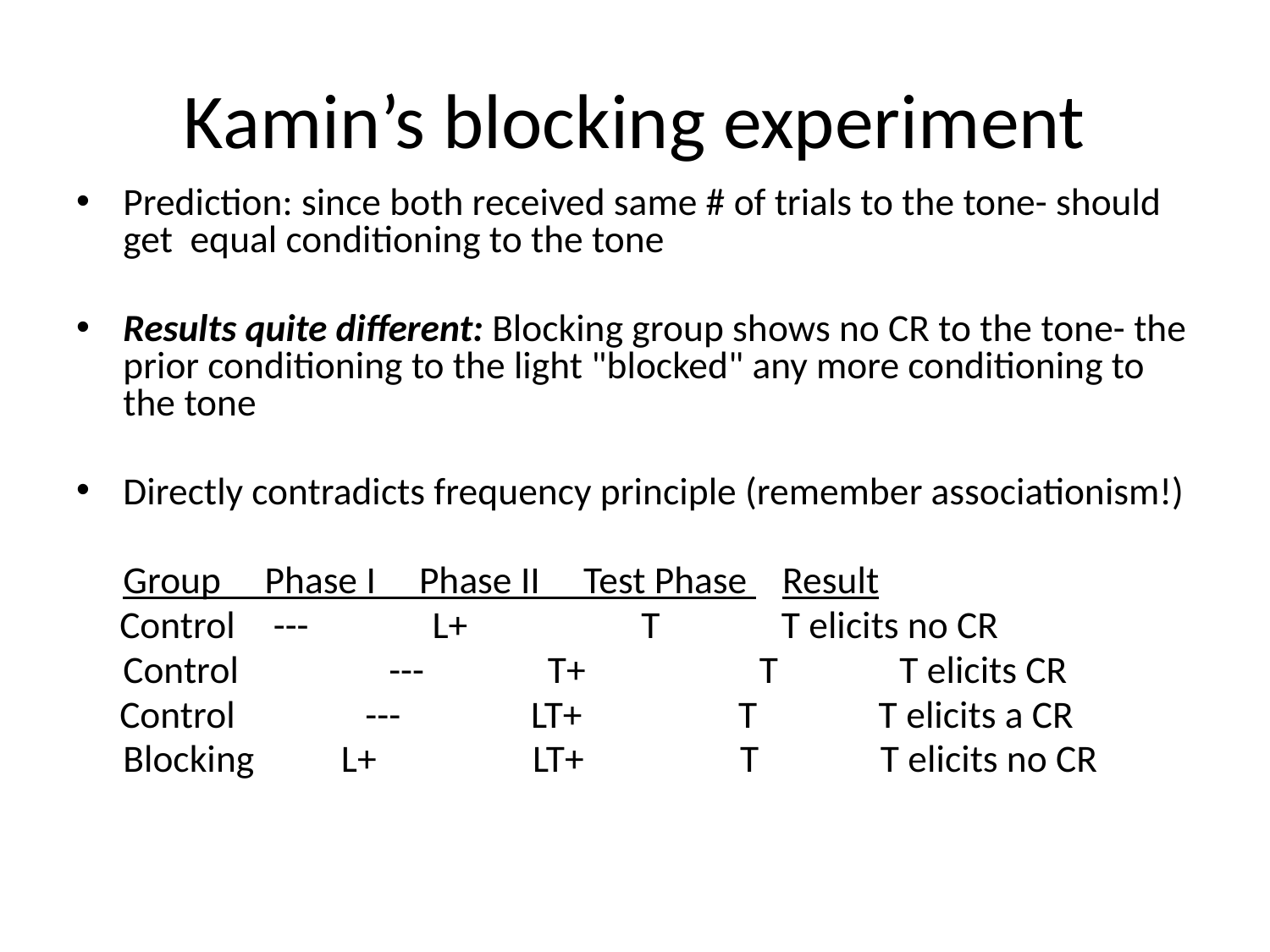

# Kamin’s blocking experiment
Prediction: since both received same # of trials to the tone- should get  equal conditioning to the tone

Results quite different: Blocking group shows no CR to the tone- the prior conditioning to the light "blocked" any more conditioning to the tone

Directly contradicts frequency principle (remember associationism!)

	Group  	   Phase I     Phase II     Test Phase    Result
     Control	    ---	         L+                    T              T elicits no CR
	Control	    ---	         T+                    T              T elicits CR
     Control               ---               LT+                  T              T elicits a CR
	Blocking          L+                  LT+                  T              T elicits no CR